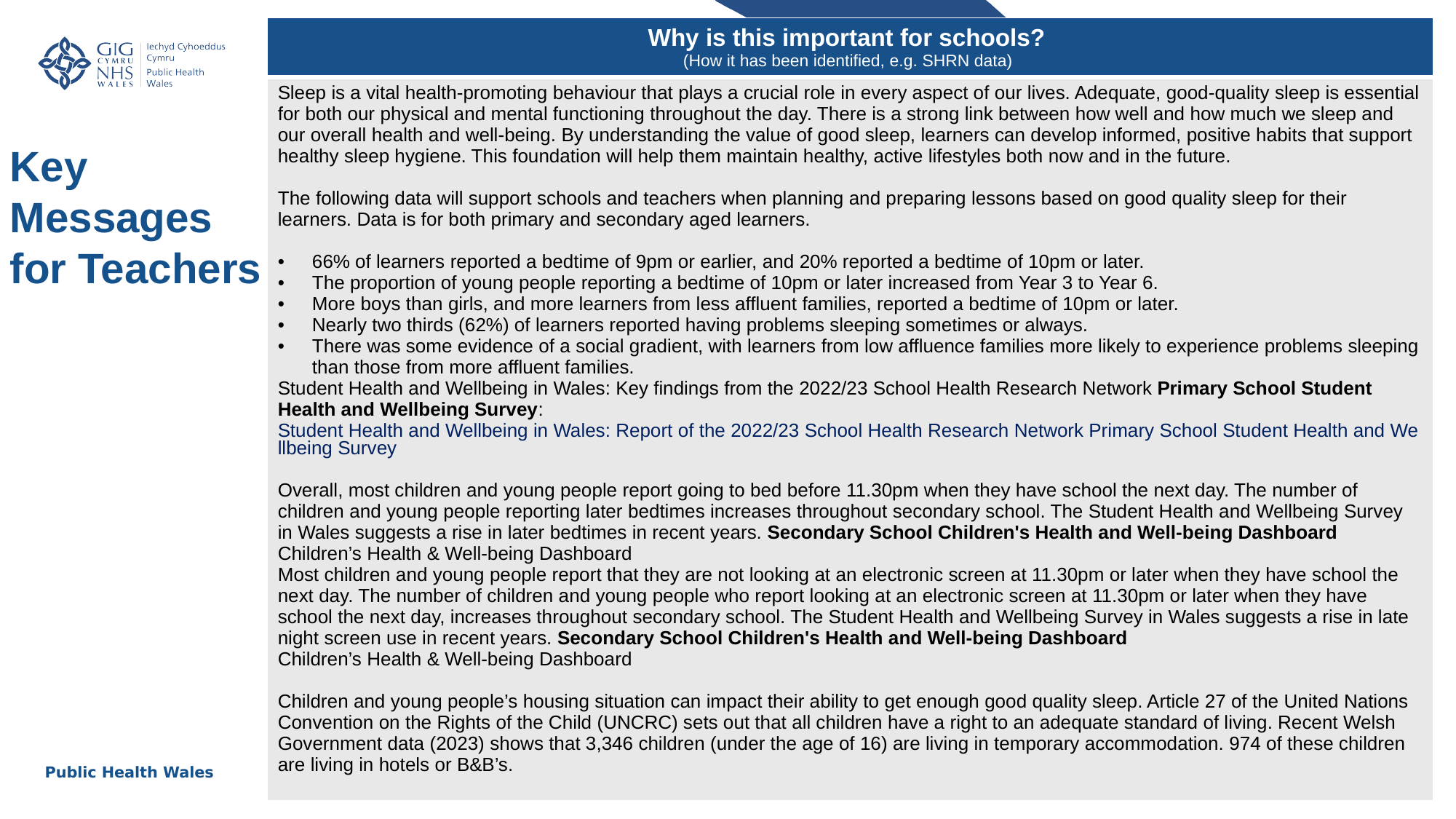

| Why is this important for schools?  (How it has been identified, e.g. SHRN data) |
| --- |
| Sleep is a vital health-promoting behaviour that plays a crucial role in every aspect of our lives. Adequate, good-quality sleep is essential for both our physical and mental functioning throughout the day. There is a strong link between how well and how much we sleep and our overall health and well-being. By understanding the value of good sleep, learners can develop informed, positive habits that support healthy sleep hygiene. This foundation will help them maintain healthy, active lifestyles both now and in the future. The following data will support schools and teachers when planning and preparing lessons based on good quality sleep for their learners. Data is for both primary and secondary aged learners. 66% of learners reported a bedtime of 9pm or earlier, and 20% reported a bedtime of 10pm or later. The proportion of young people reporting a bedtime of 10pm or later increased from Year 3 to Year 6. More boys than girls, and more learners from less affluent families, reported a bedtime of 10pm or later. Nearly two thirds (62%) of learners reported having problems sleeping sometimes or always. There was some evidence of a social gradient, with learners from low affluence families more likely to experience problems sleeping than those from more affluent families. Student Health and Wellbeing in Wales: Key findings from the 2022/23 School Health Research Network Primary School Student Health and Wellbeing Survey: Student Health and Wellbeing in Wales: Report of the 2022/23 School Health Research Network Primary School Student Health and Wellbeing Survey Overall, most children and young people report going to bed before 11.30pm when they have school the next day. The number of children and young people reporting later bedtimes increases throughout secondary school. The Student Health and Wellbeing Survey in Wales suggests a rise in later bedtimes in recent years. Secondary School Children's Health and Well-being Dashboard Children’s Health & Well-being Dashboard  Most children and young people report that they are not looking at an electronic screen at 11.30pm or later when they have school the next day. The number of children and young people who report looking at an electronic screen at 11.30pm or later when they have school the next day, increases throughout secondary school. The Student Health and Wellbeing Survey in Wales suggests a rise in late night screen use in recent years. Secondary School Children's Health and Well-being Dashboard Children’s Health & Well-being Dashboard  Children and young people’s housing situation can impact their ability to get enough good quality sleep. Article 27 of the United Nations Convention on the Rights of the Child (UNCRC) sets out that all children have a right to an adequate standard of living. Recent Welsh Government data (2023) shows that 3,346 children (under the age of 16) are living in temporary accommodation. 974 of these children are living in hotels or B&B’s. |
Key Messages 
for Teachers